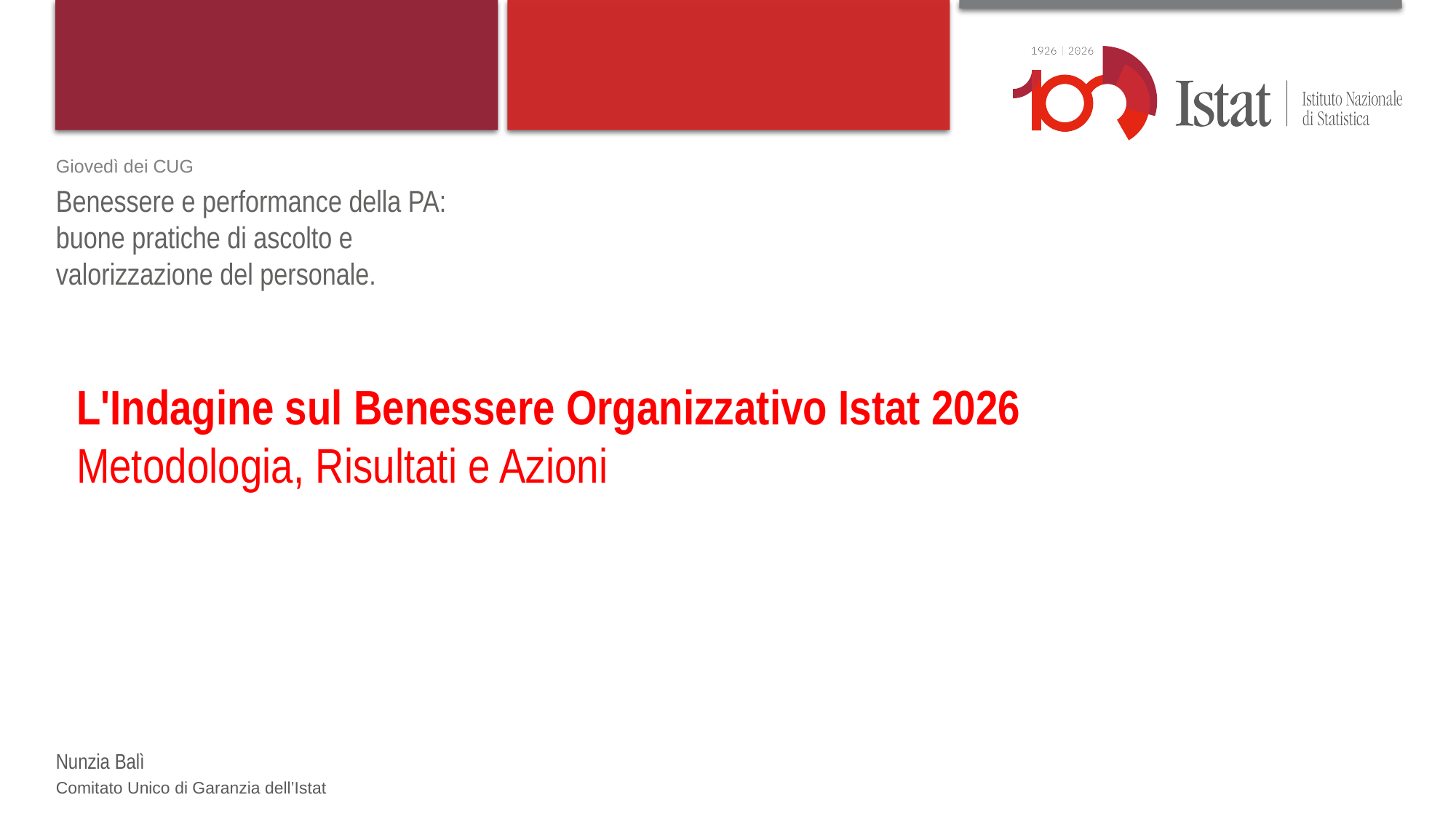

Giovedì dei CUG

Benessere e performance della PA: buone pratiche di ascolto e valorizzazione del personale.
L'Indagine sul Benessere Organizzativo Istat 2026
Metodologia, Risultati e Azioni
Nunzia Balì
Comitato Unico di Garanzia dell’Istat